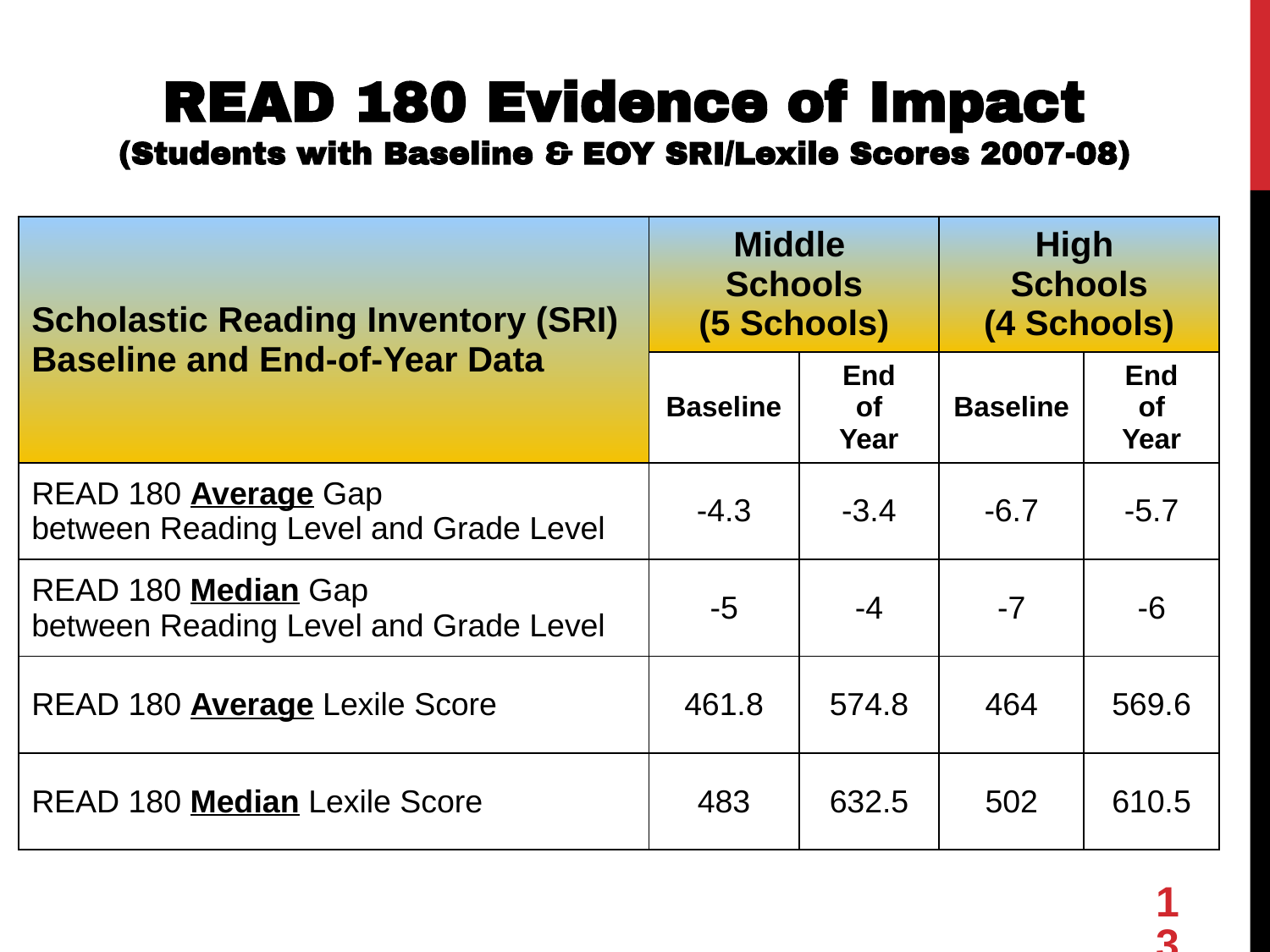

READ 180 Evidence of Impact
(Students with Baseline & EOY SRI/Lexile Scores 2007-08)

| Scholastic Reading Inventory (SRI) Baseline and End-of-Year Data | Middle Schools (5 Schools) |  | High Schools (4 Schools) |  |
| --- | --- | --- | --- | --- |
|  | Baseline | End of Year | Baseline | End of Year |
| READ 180 Average Gap between Reading Level and Grade Level | -4.3 | -3.4 | -6.7 | -5.7 |
| READ 180 Median Gap between Reading Level and Grade Level | -5 | -4 | -7 | -6 |
| READ 180 Average Lexile Score | 461.8 | 574.8 | 464 | 569.6 |
| READ 180 Median Lexile Score | 483 | 632.5 | 502 | 610.5 |
13